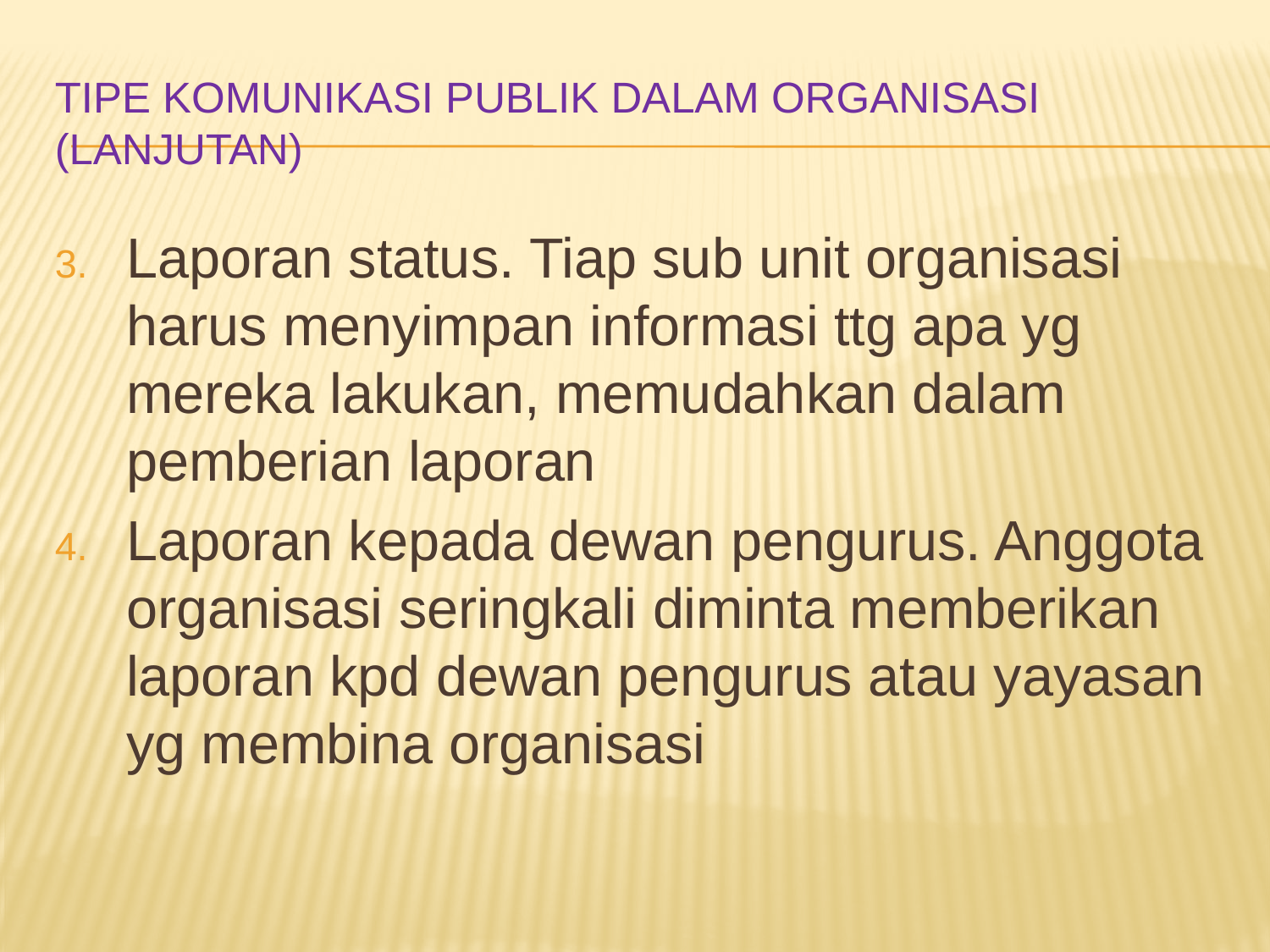

# TIPE KOMUNIKASI PUBLIK DALAM ORGANISASI (lanjutan)
Laporan status. Tiap sub unit organisasi harus menyimpan informasi ttg apa yg mereka lakukan, memudahkan dalam pemberian laporan
Laporan kepada dewan pengurus. Anggota organisasi seringkali diminta memberikan laporan kpd dewan pengurus atau yayasan yg membina organisasi